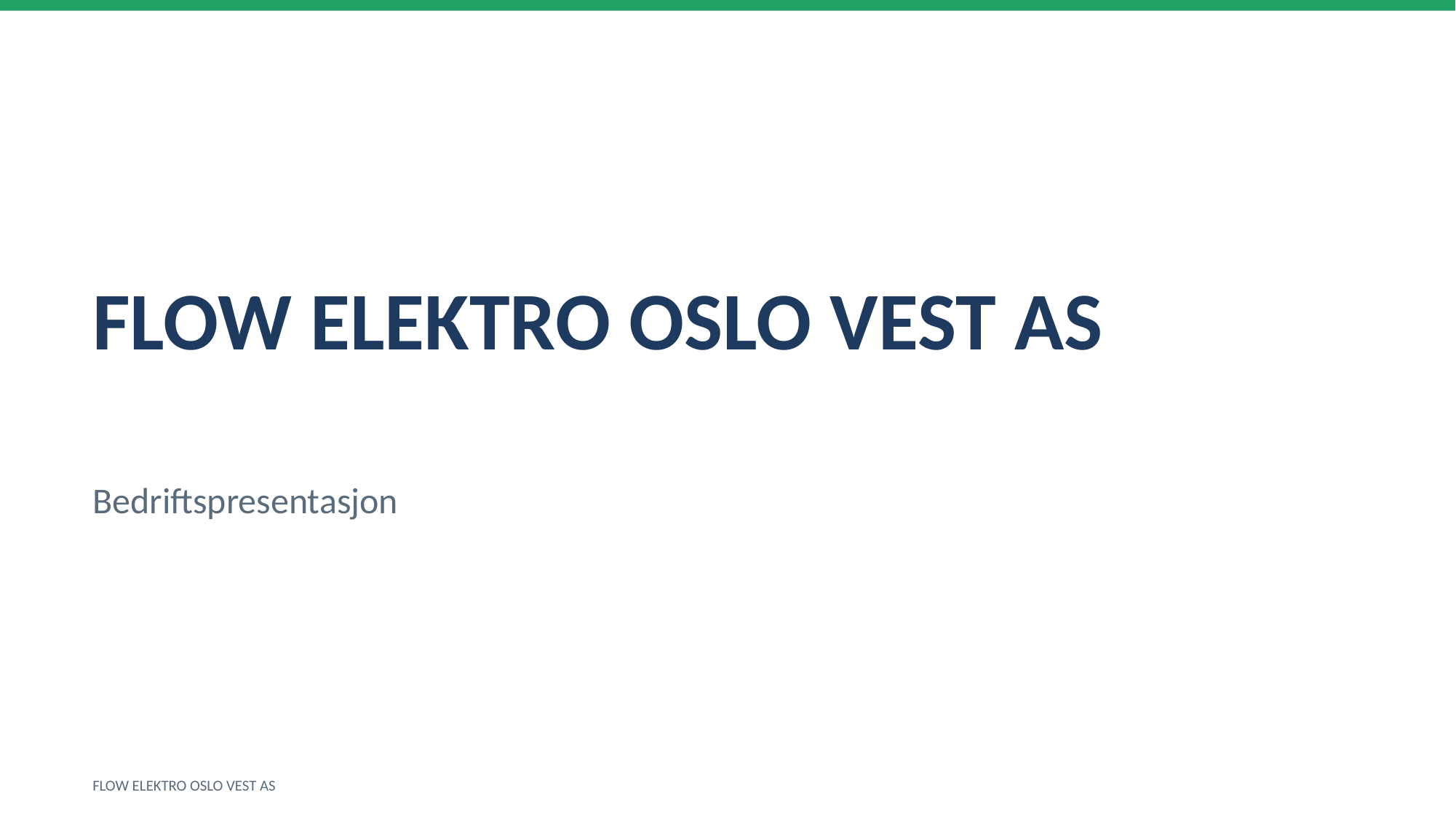

FLOW ELEKTRO OSLO VEST AS
Bedriftspresentasjon
FLOW ELEKTRO OSLO VEST AS